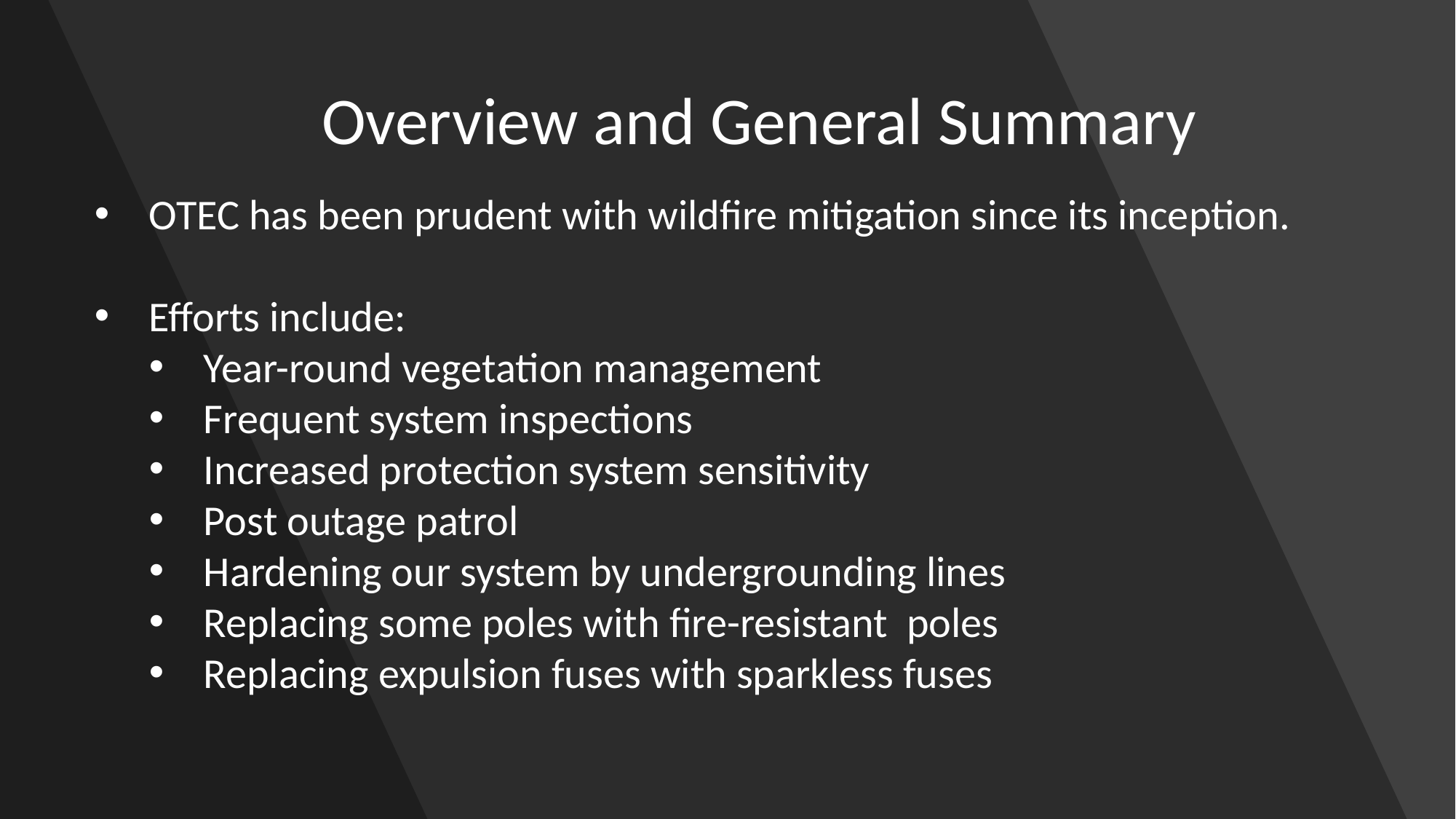

# Overview and General Summary

OTEC has been prudent with wildfire mitigation since its inception.

Efforts include:
Year-round vegetation management
Frequent system inspections
Increased protection system sensitivity
Post outage patrol
Hardening our system by undergrounding lines
Replacing some poles with fire-resistant  poles
Replacing expulsion fuses with sparkless fuses